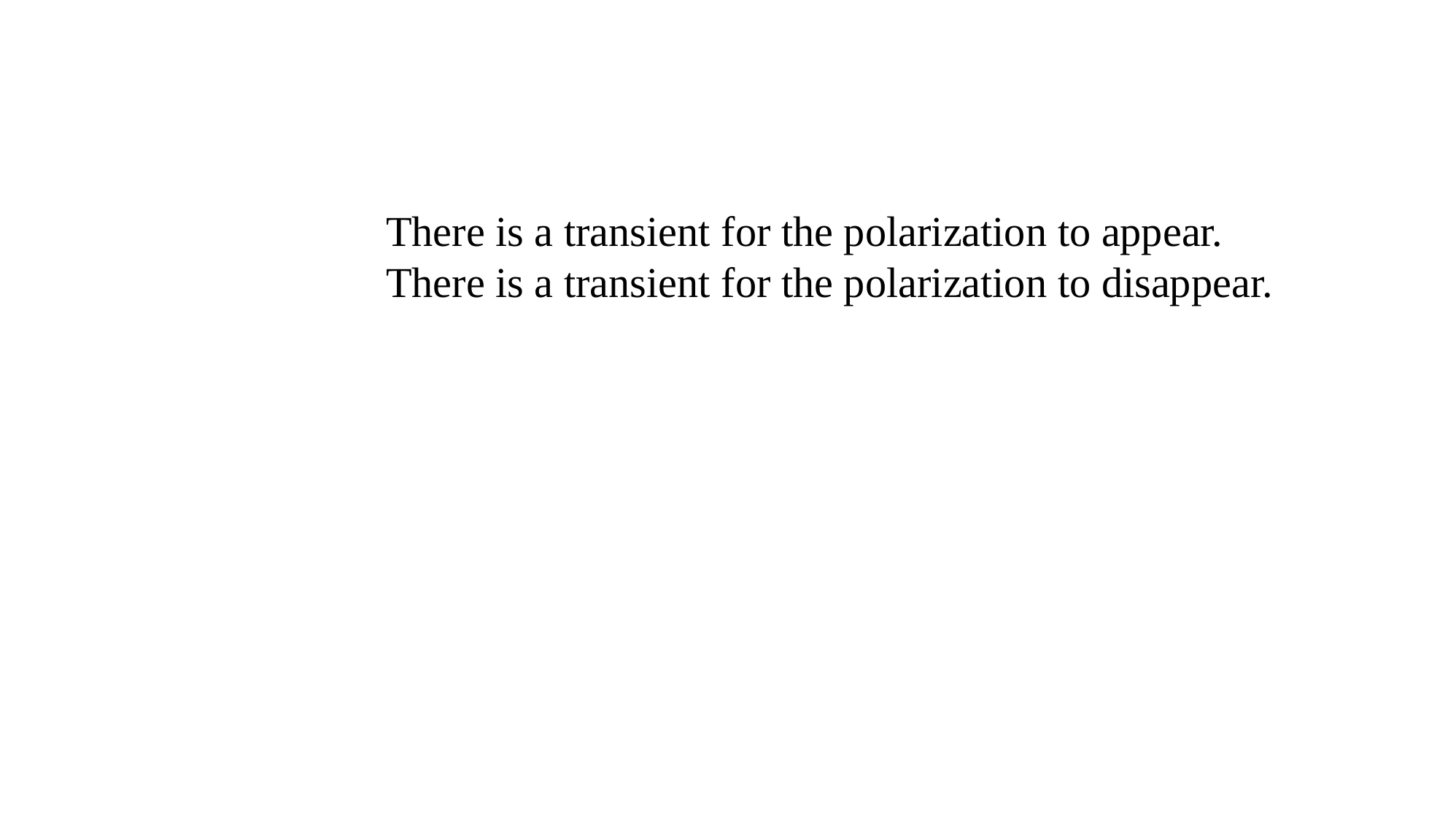

There is a transient for the polarization to appear.
There is a transient for the polarization to disappear.